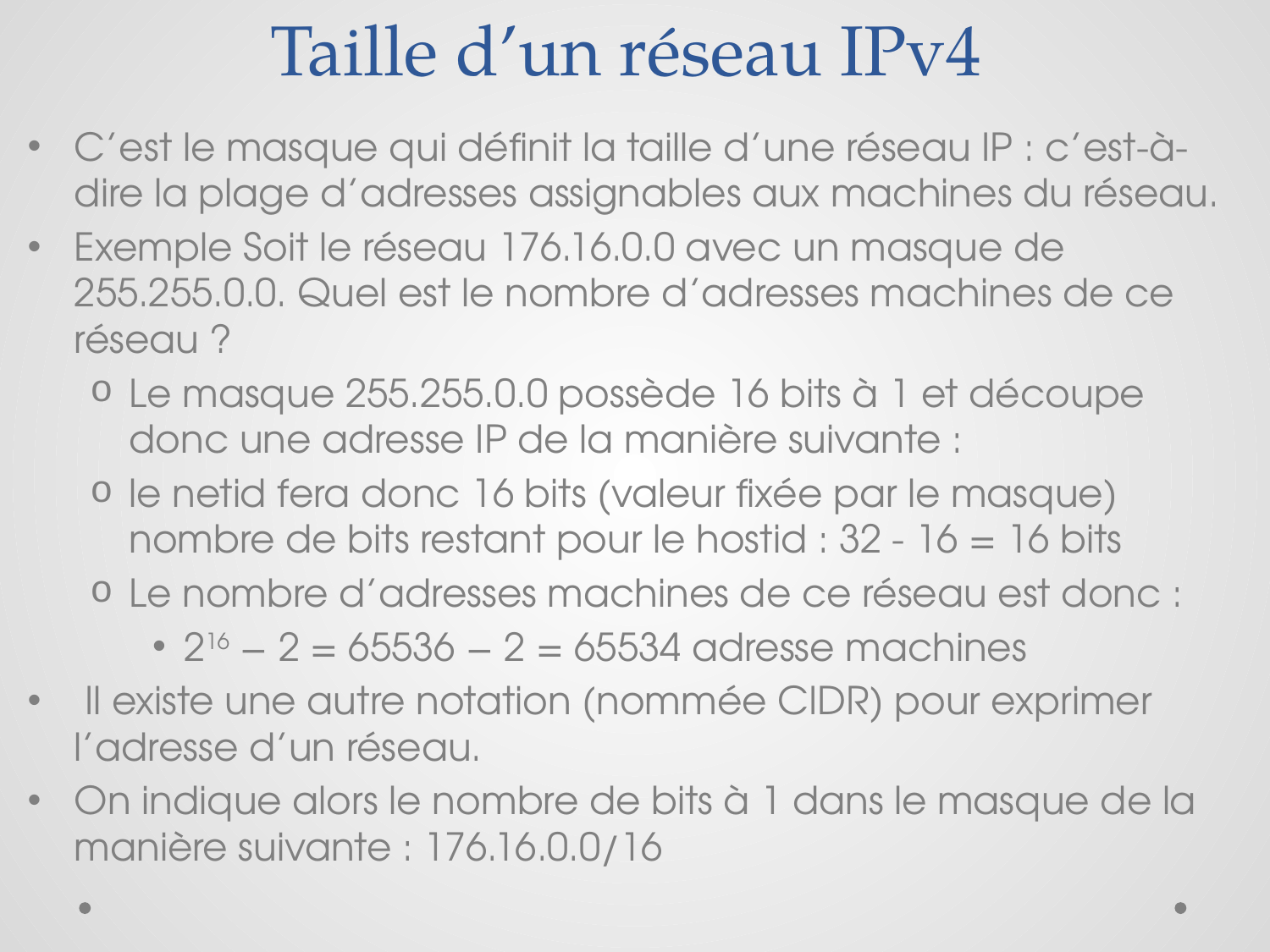

# Taille d’un réseau IPv4
C’est le masque qui définit la taille d’une réseau IP : c’est-à-dire la plage d’adresses assignables aux machines du réseau.
Exemple Soit le réseau 176.16.0.0 avec un masque de 255.255.0.0. Quel est le nombre d’adresses machines de ce réseau ?
Le masque 255.255.0.0 possède 16 bits à 1 et découpe donc une adresse IP de la manière suivante :
le netid fera donc 16 bits (valeur fixée par le masque) nombre de bits restant pour le hostid : 32 - 16 = 16 bits
Le nombre d’adresses machines de ce réseau est donc :
216 − 2 = 65536 − 2 = 65534 adresse machines
 Il existe une autre notation (nommée CIDR) pour exprimer l’adresse d’un réseau.
On indique alors le nombre de bits à 1 dans le masque de la manière suivante : 176.16.0.0/16